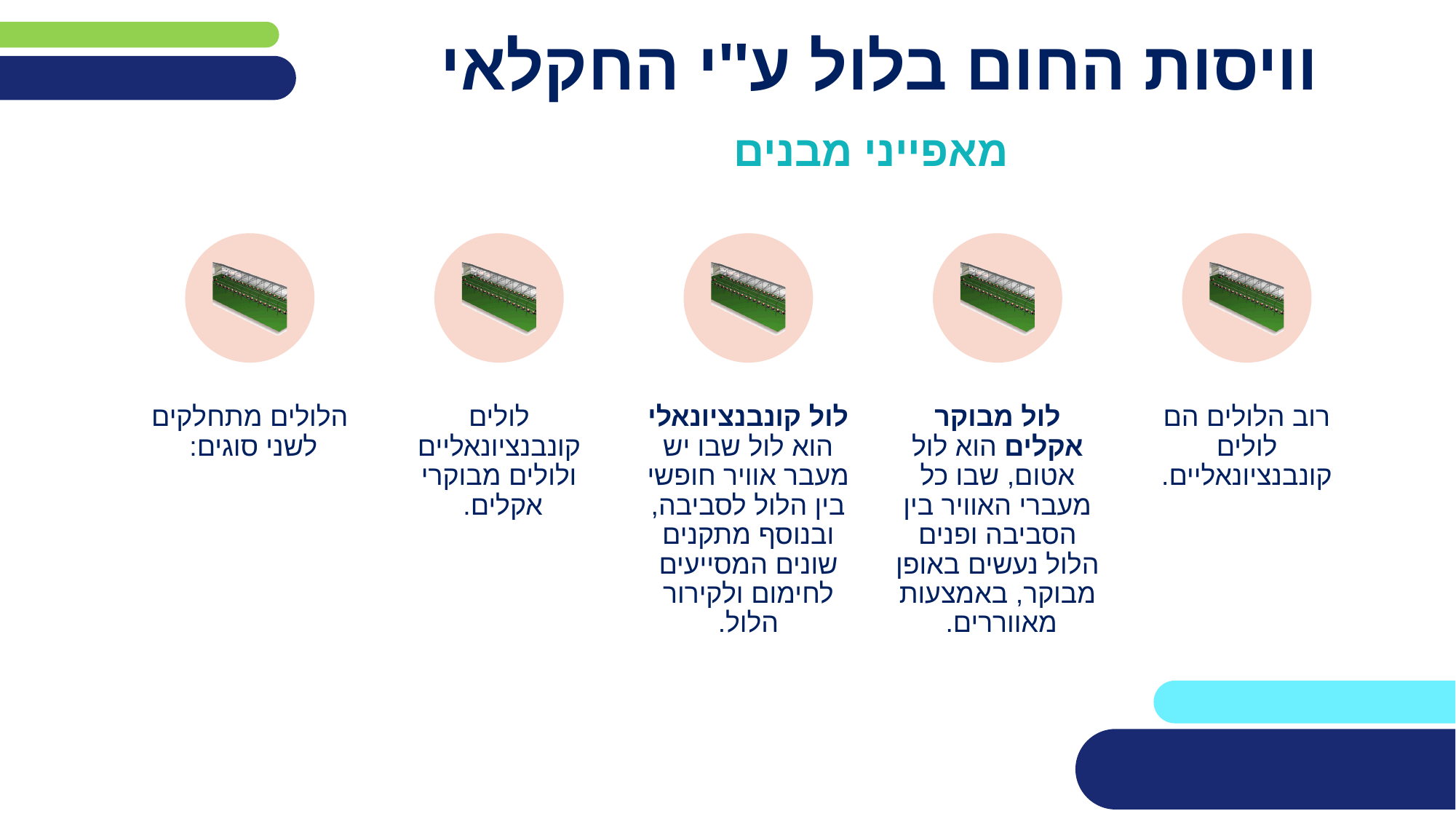

# וויסות החום בלול ע''י החקלאי
מאפייני מבנים
הלולים מתחלקים לשני סוגים:
לולים קונבנציונאליים ולולים מבוקרי אקלים.
לול קונבנציונאלי הוא לול שבו יש מעבר אוויר חופשי בין הלול לסביבה, ובנוסף מתקנים שונים המסייעים לחימום ולקירור הלול.
לול מבוקר אקלים הוא לול אטום, שבו כל מעברי האוויר בין הסביבה ופנים הלול נעשים באופן מבוקר, באמצעות מאווררים.
רוב הלולים הם לולים קונבנציונאליים.